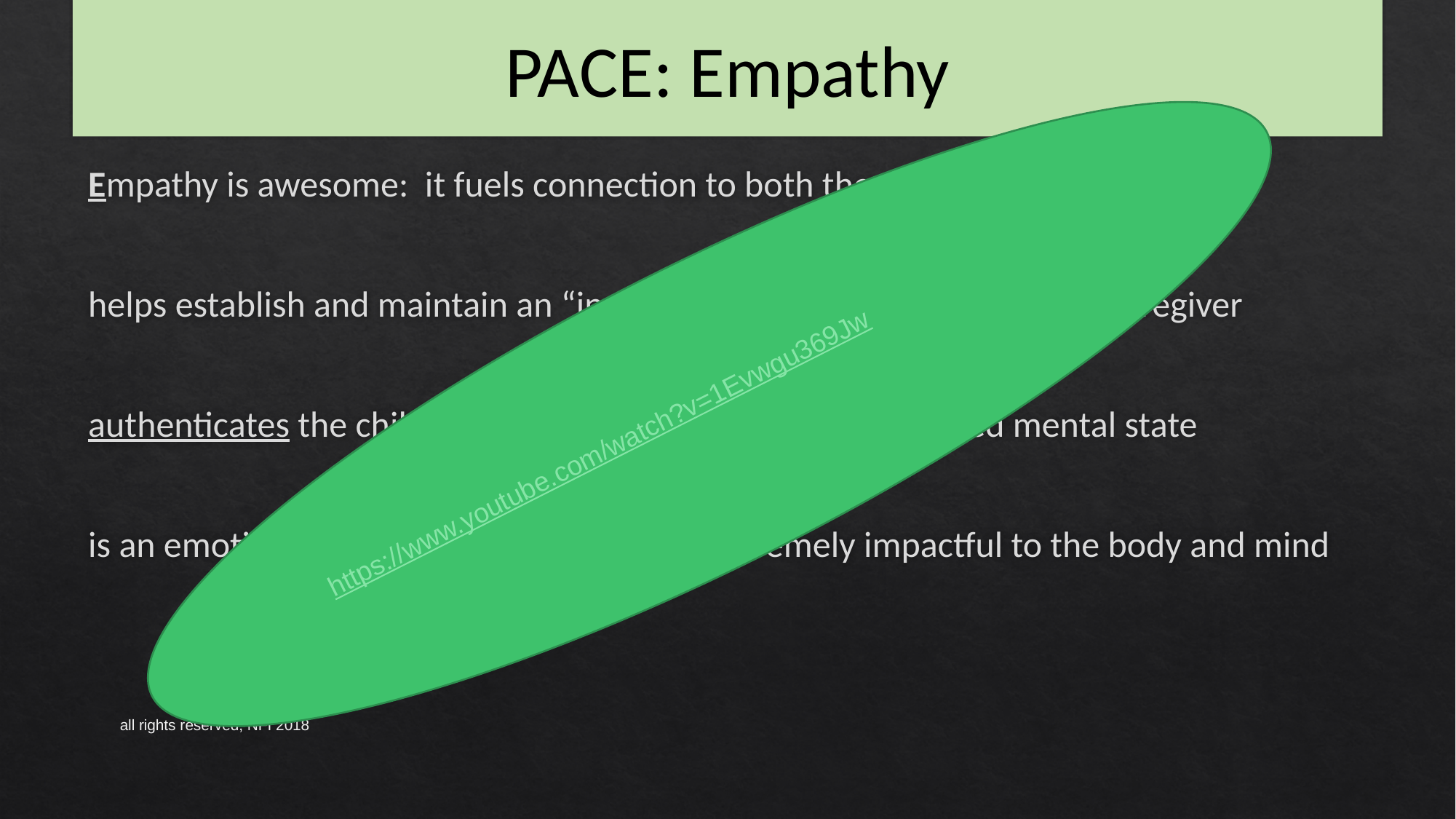

# PACE: Empathy
	Empathy is awesome:  it fuels connection to both the giver and receiver

	helps establish and maintain an “in synch” feeling between child and caregiver

	authenticates the child’s experience, facilitates a more relaxed mental state

	is an emotion-based process, visceral and extremely impactful to the body and mind
https://www.youtube.com/watch?v=1Evwgu369Jw

all rights reserved, NFI 2018